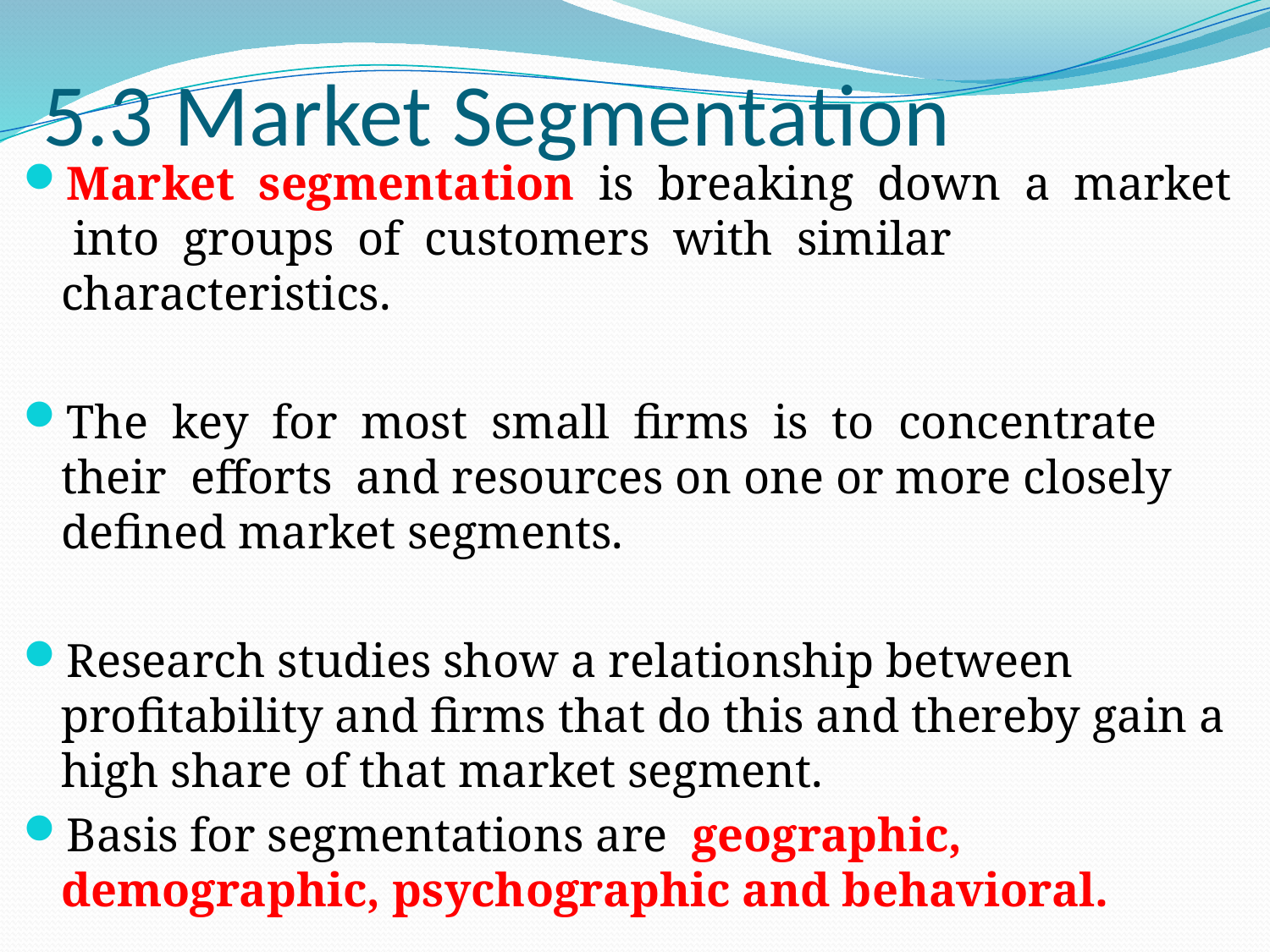

# 5.3 Market Segmentation
Market  segmentation  is  breaking  down  a  market  into  groups  of  customers  with  similar  characteristics.

The  key  for  most  small  firms  is  to  concentrate  their  efforts  and resources on one or more closely defined market segments.

Research studies show a relationship between profitability and firms that do this and thereby gain a high share of that market segment.
Basis for segmentations are  geographic, demographic, psychographic and behavioral.